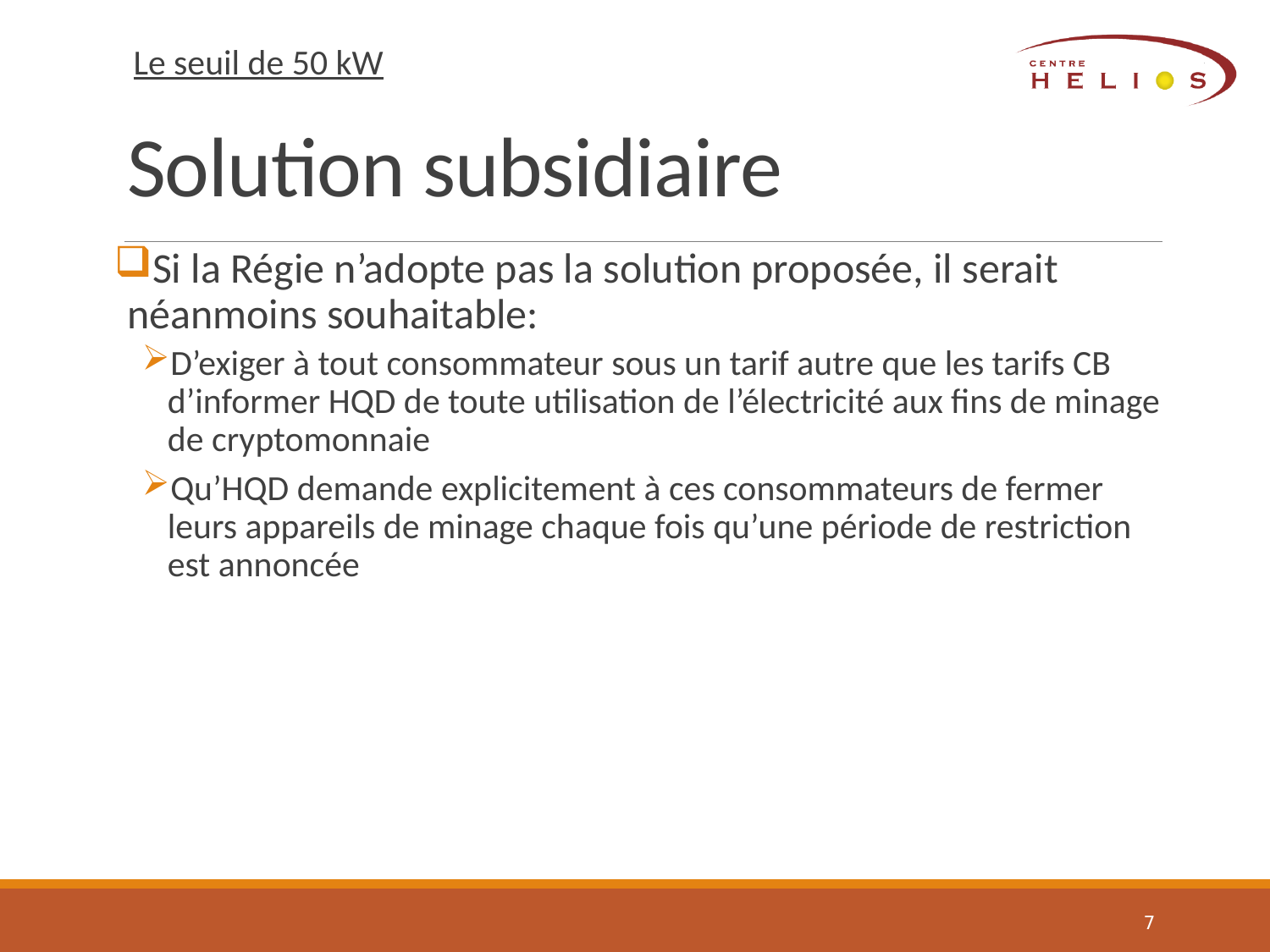

# Solution subsidiaire
Le seuil de 50 kW

Si la Régie n’adopte pas la solution proposée, il serait néanmoins souhaitable:
D’exiger à tout consommateur sous un tarif autre que les tarifs CB d’informer HQD de toute utilisation de l’électricité aux fins de minage de cryptomonnaie
Qu’HQD demande explicitement à ces consommateurs de fermer leurs appareils de minage chaque fois qu’une période de restriction est annoncée
7